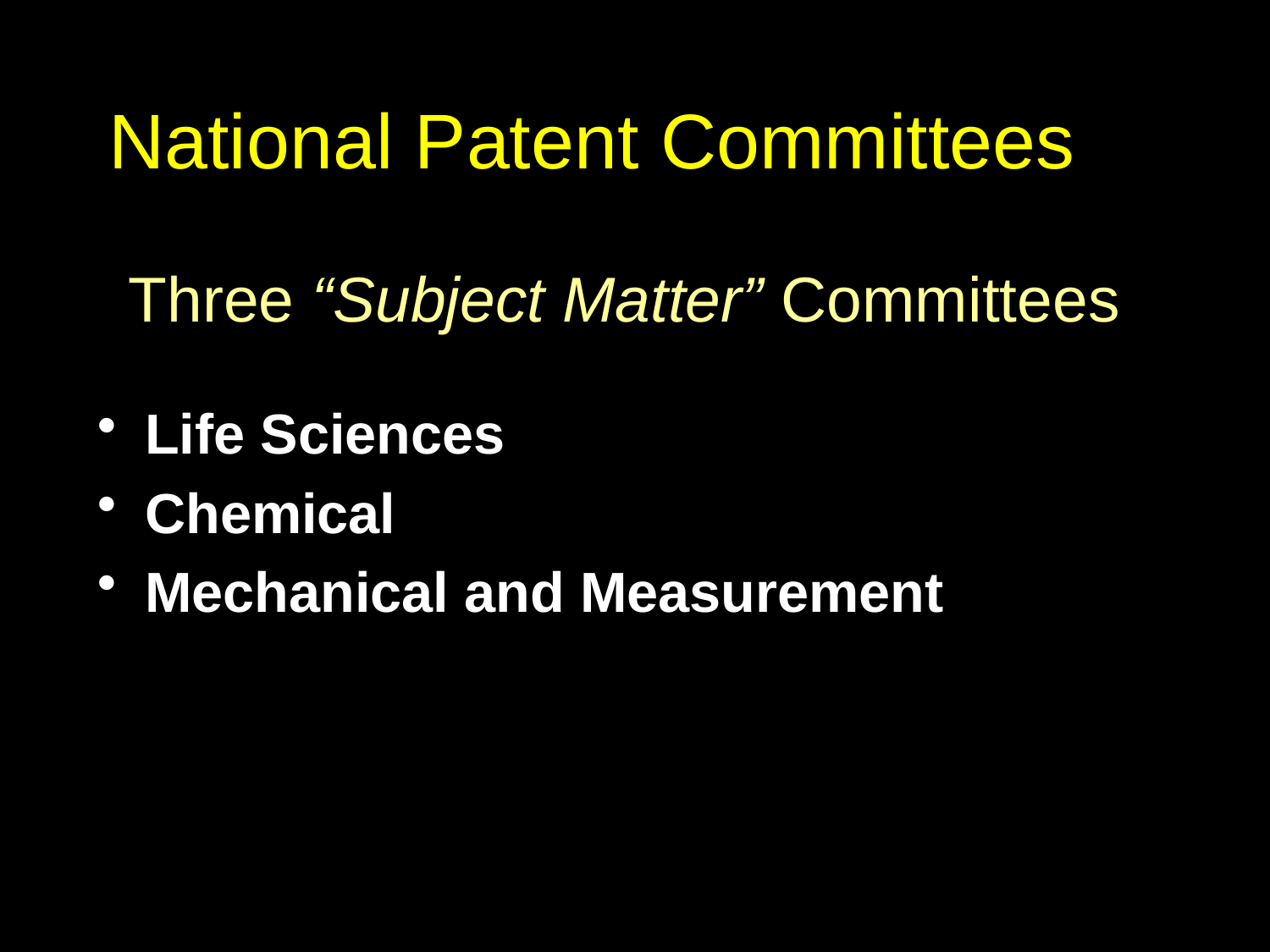

National Patent Committees
# Three “Subject Matter” Committees
Life Sciences
Chemical
Mechanical and Measurement

7